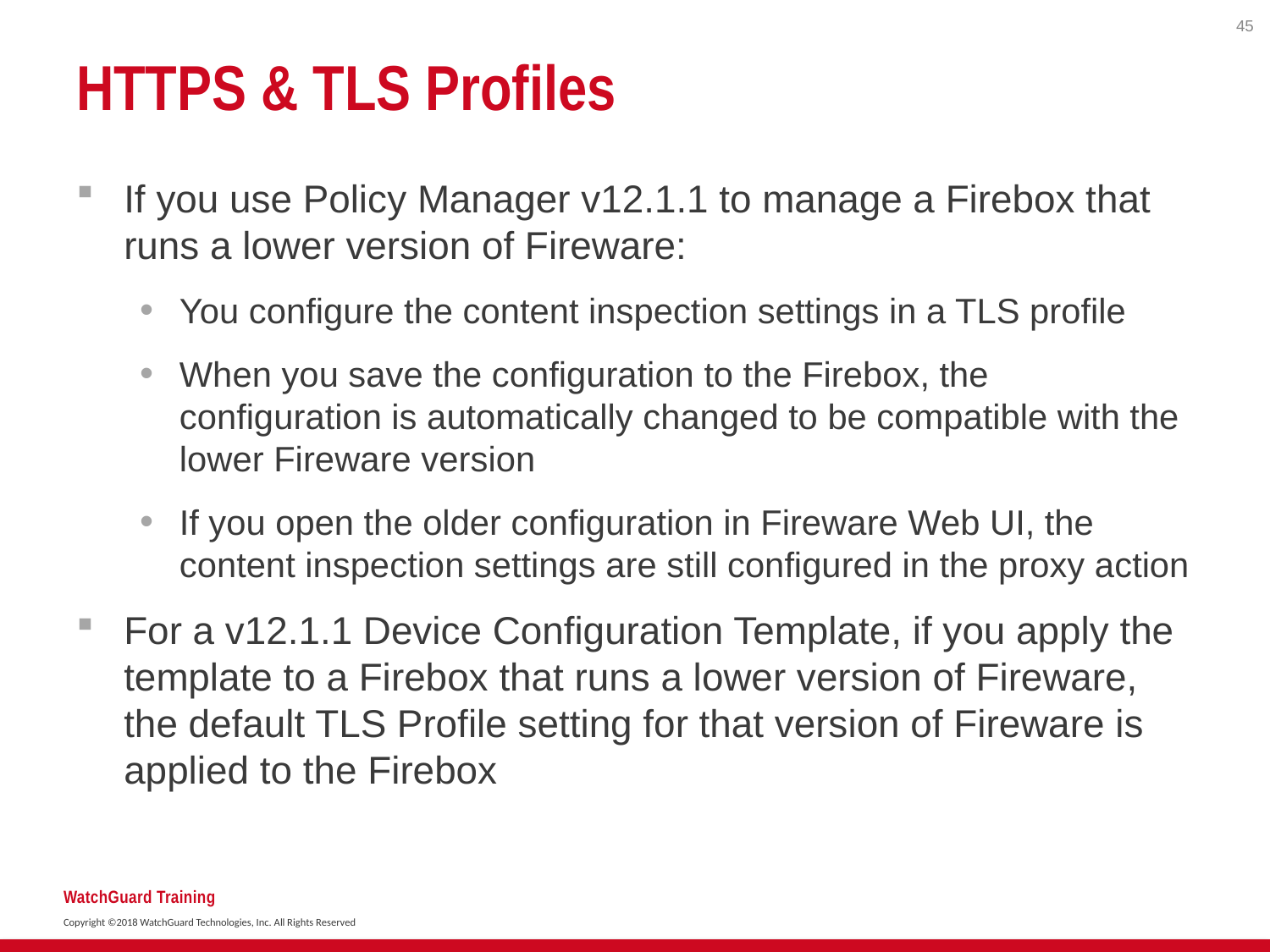

45
# HTTPS & TLS Profiles
If you use Policy Manager v12.1.1 to manage a Firebox that runs a lower version of Fireware:
You configure the content inspection settings in a TLS profile
When you save the configuration to the Firebox, the configuration is automatically changed to be compatible with the lower Fireware version
If you open the older configuration in Fireware Web UI, the content inspection settings are still configured in the proxy action
For a v12.1.1 Device Configuration Template, if you apply the template to a Firebox that runs a lower version of Fireware, the default TLS Profile setting for that version of Fireware is applied to the Firebox